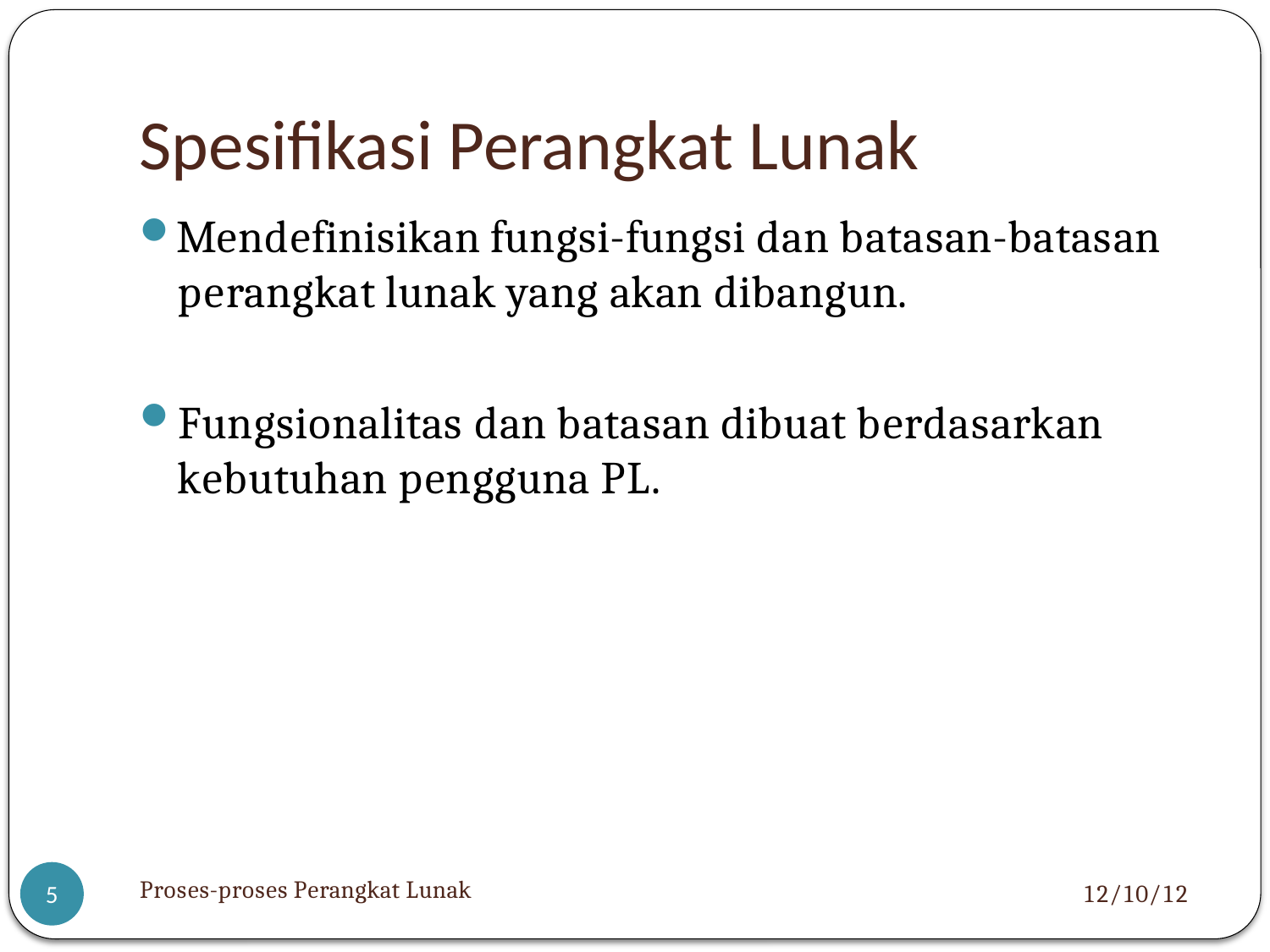

# Spesifikasi Perangkat Lunak
Mendefinisikan fungsi-fungsi dan batasan-batasan perangkat lunak yang akan dibangun.

Fungsionalitas dan batasan dibuat berdasarkan kebutuhan pengguna PL.
Proses-proses Perangkat Lunak
12/10/12
5